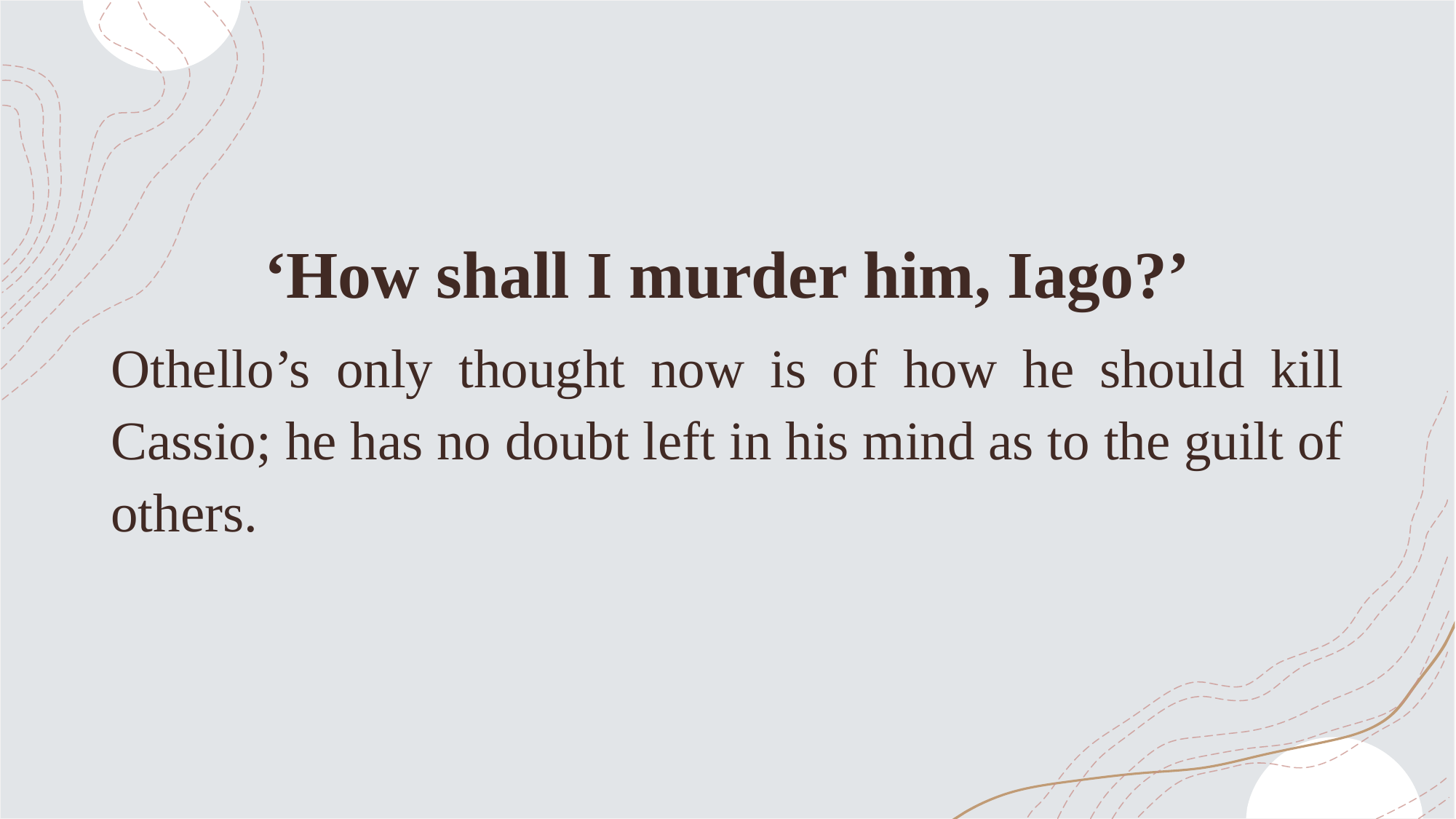

#
‘How shall I murder him, Iago?’
Othello’s only thought now is of how he should kill Cassio; he has no doubt left in his mind as to the guilt of others.